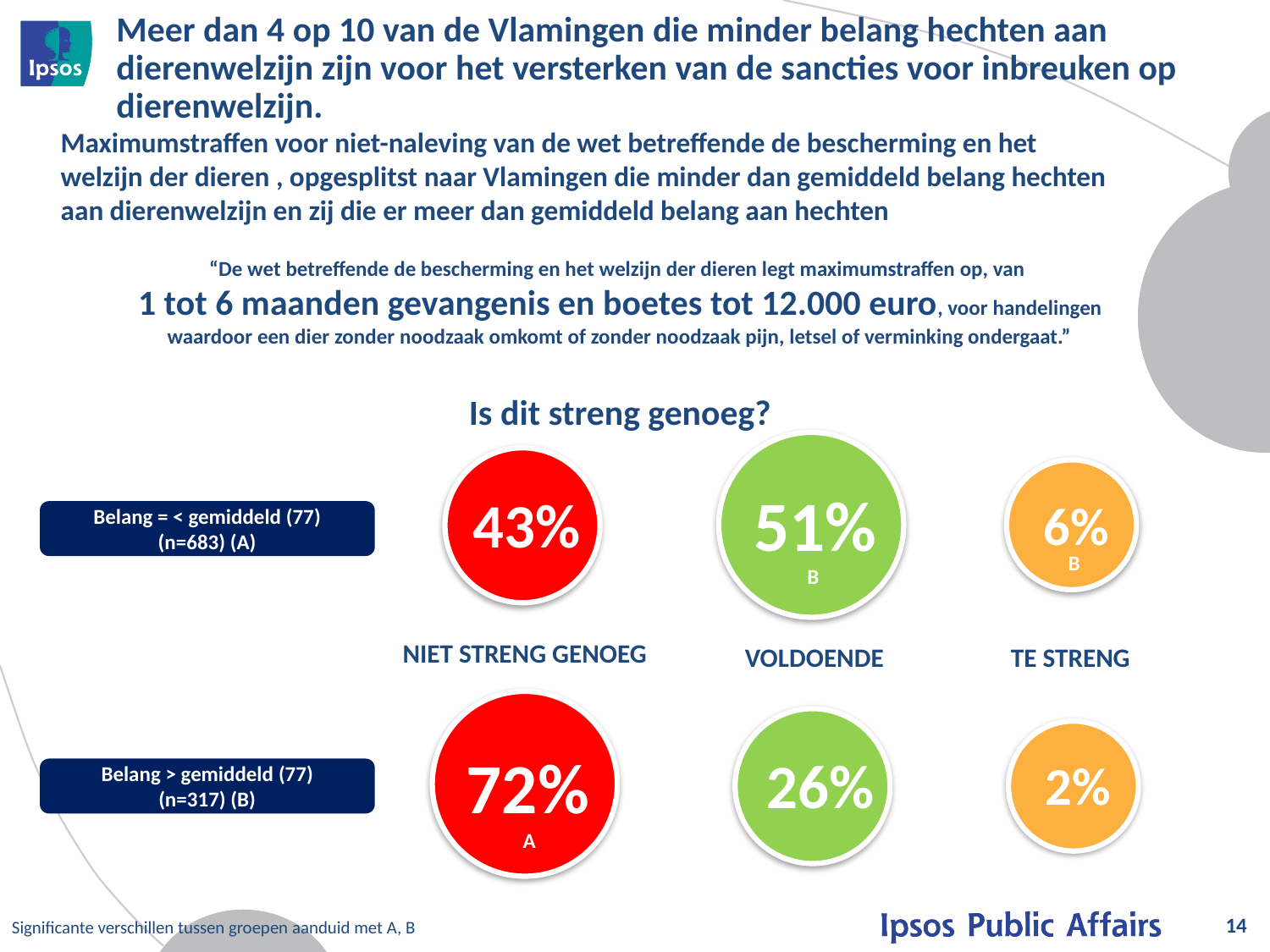

# Meer dan 4 op 10 van de Vlamingen die minder belang hechten aan dierenwelzijn zijn voor het versterken van de sancties voor inbreuken op dierenwelzijn.
Maximumstraffen voor niet-naleving van de wet betreffende de bescherming en het welzijn der dieren , opgesplitst naar Vlamingen die minder dan gemiddeld belang hechten aan dierenwelzijn en zij die er meer dan gemiddeld belang aan hechten
“De wet betreffende de bescherming en het welzijn der dieren legt maximumstraffen op, van
1 tot 6 maanden gevangenis en boetes tot 12.000 euro, voor handelingen waardoor een dier zonder noodzaak omkomt of zonder noodzaak pijn, letsel of verminking ondergaat.”

Is dit streng genoeg?

51%
43%
6%
Belang = < gemiddeld (77)
(n=683) (A)
B
B
NIET STRENG GENOEG
VOLDOENDE
TE STRENG

72%
26%
2%
Belang > gemiddeld (77)
(n=317) (B)
A
14
Significante verschillen tussen groepen aanduid met A, B